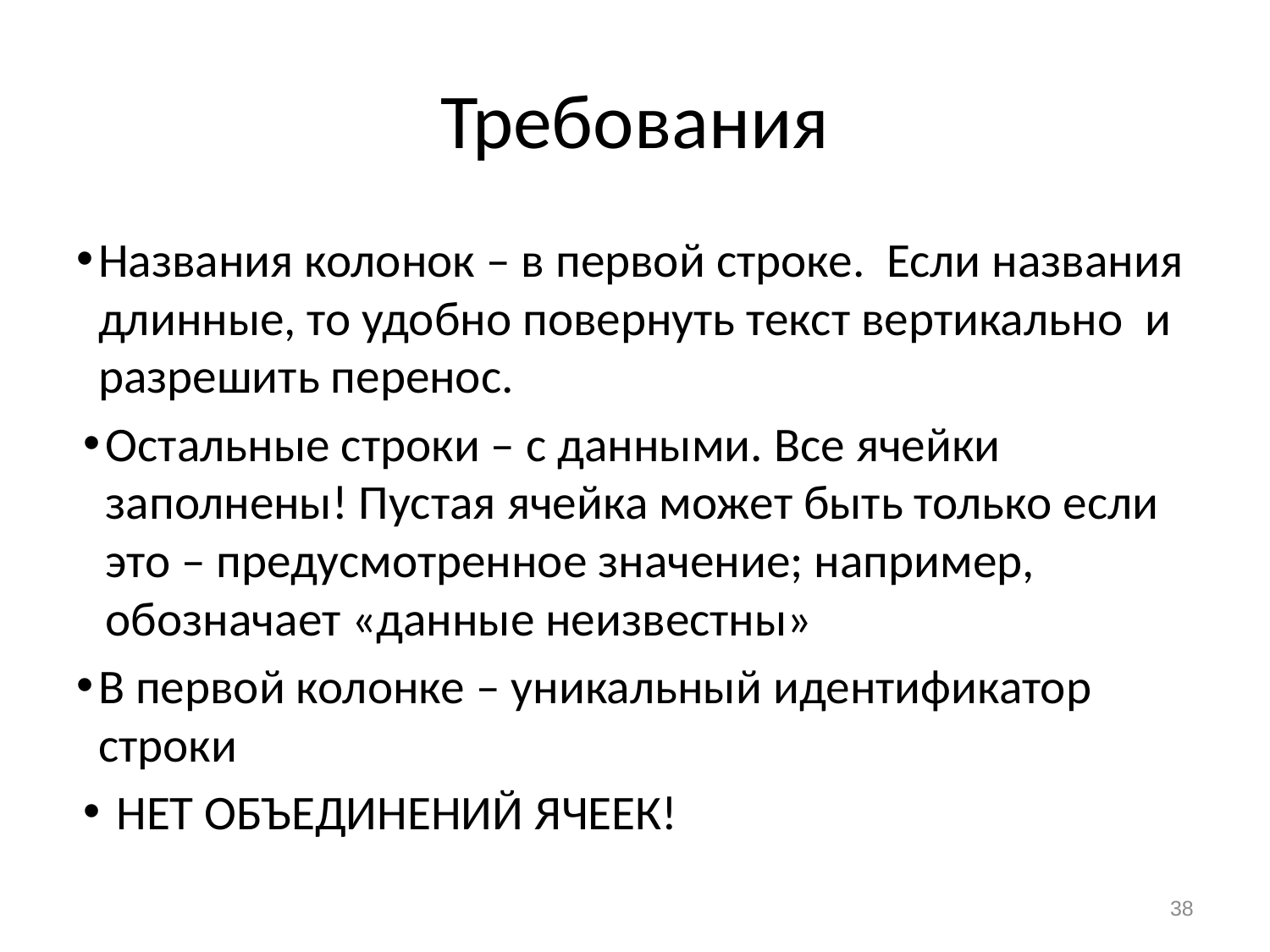

# Требования
Названия колонок – в первой строке.  Если названия длинные, то удобно повернуть текст вертикально  и разрешить перенос.
Остальные строки – с данными. Все ячейки заполнены! Пустая ячейка может быть только если это – предусмотренное значение; например, обозначает «данные неизвестны»
В первой колонке – уникальный идентификатор строки
 НЕТ ОБЪЕДИНЕНИЙ ЯЧЕЕК!

38